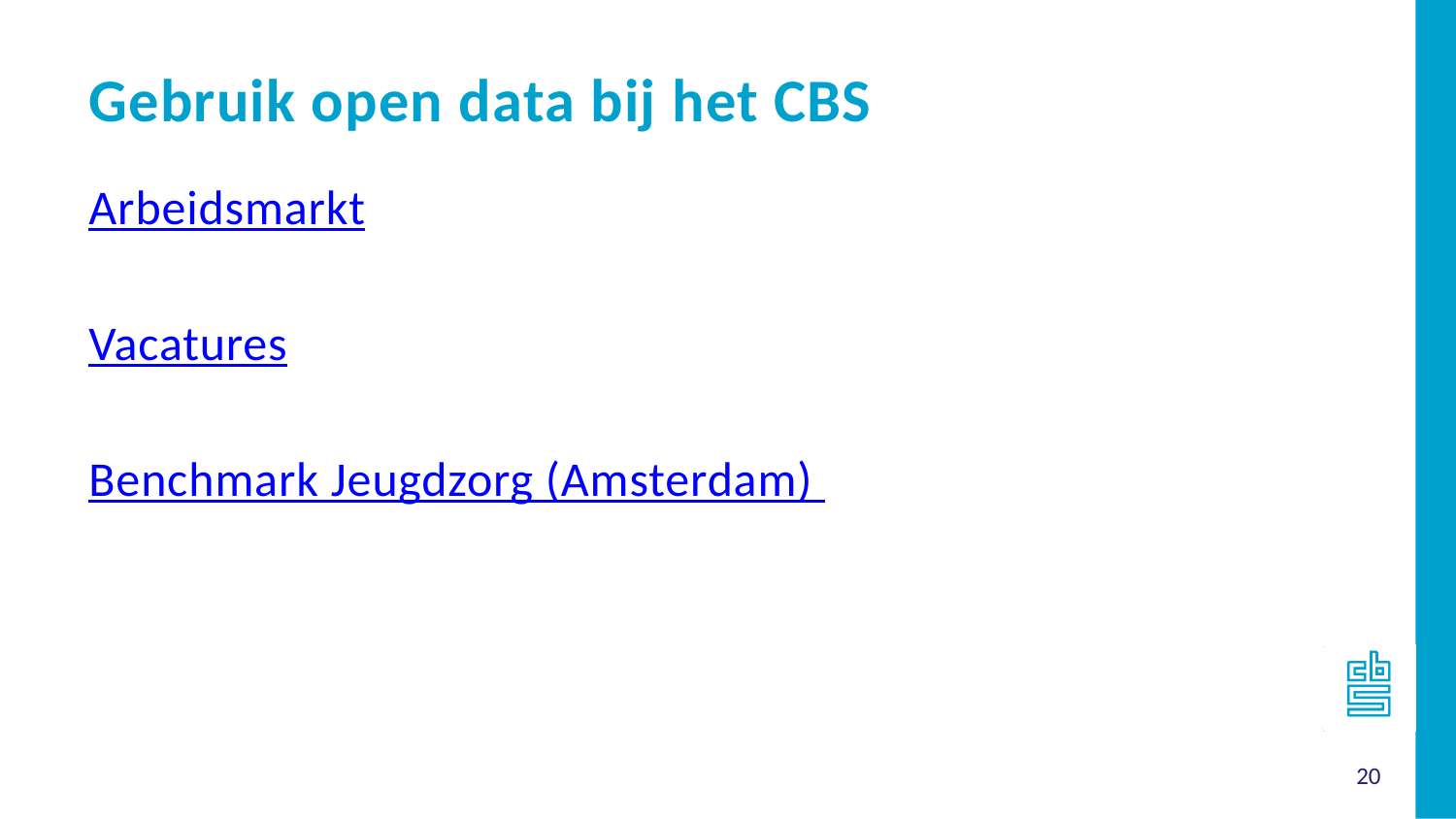

Gebruik open data bij het CBS
Arbeidsmarkt

Vacatures

Benchmark Jeugdzorg (Amsterdam)

20